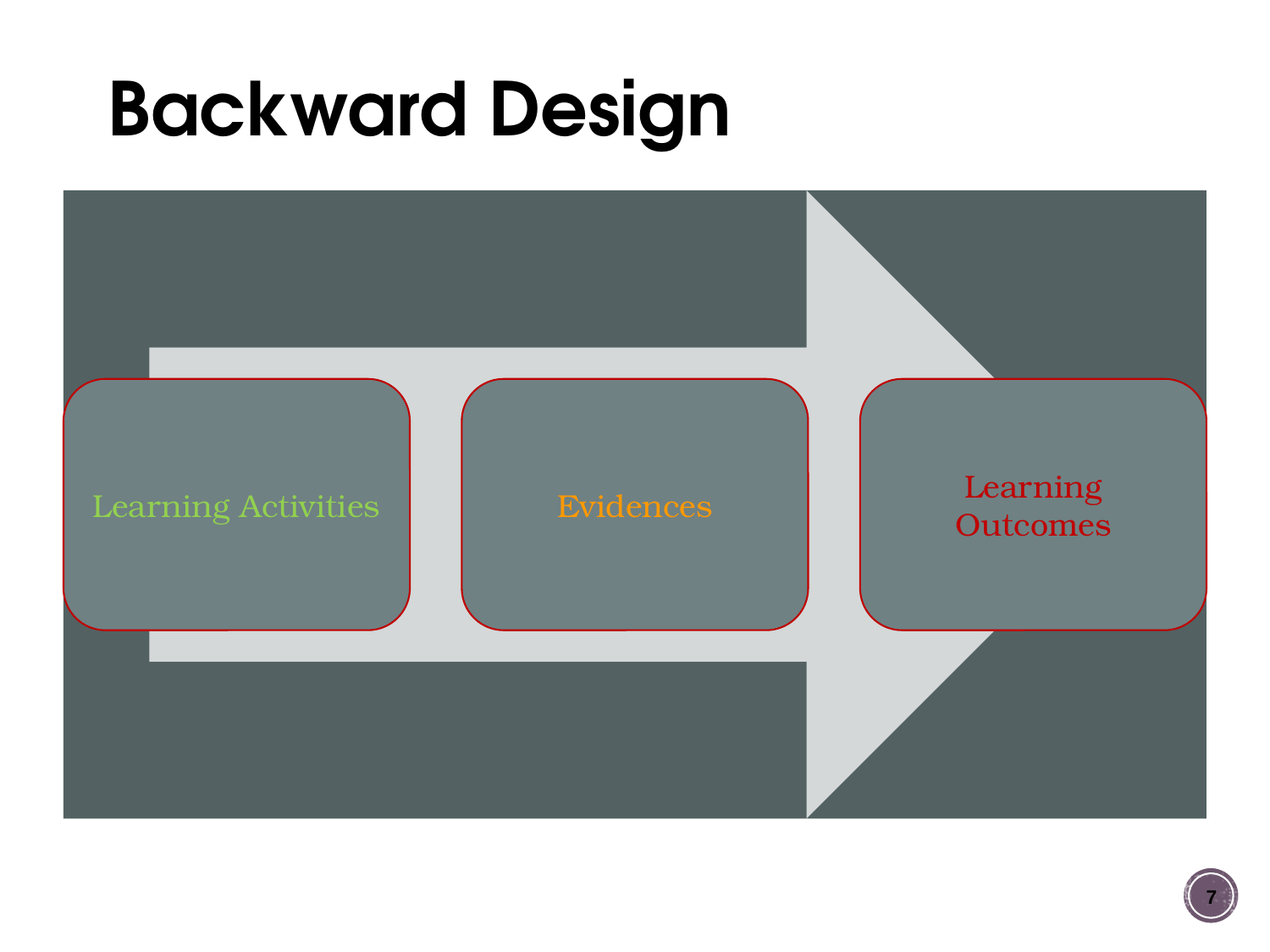

# Backward Design
Learning Activities
Evidences
Learning Outcomes
7